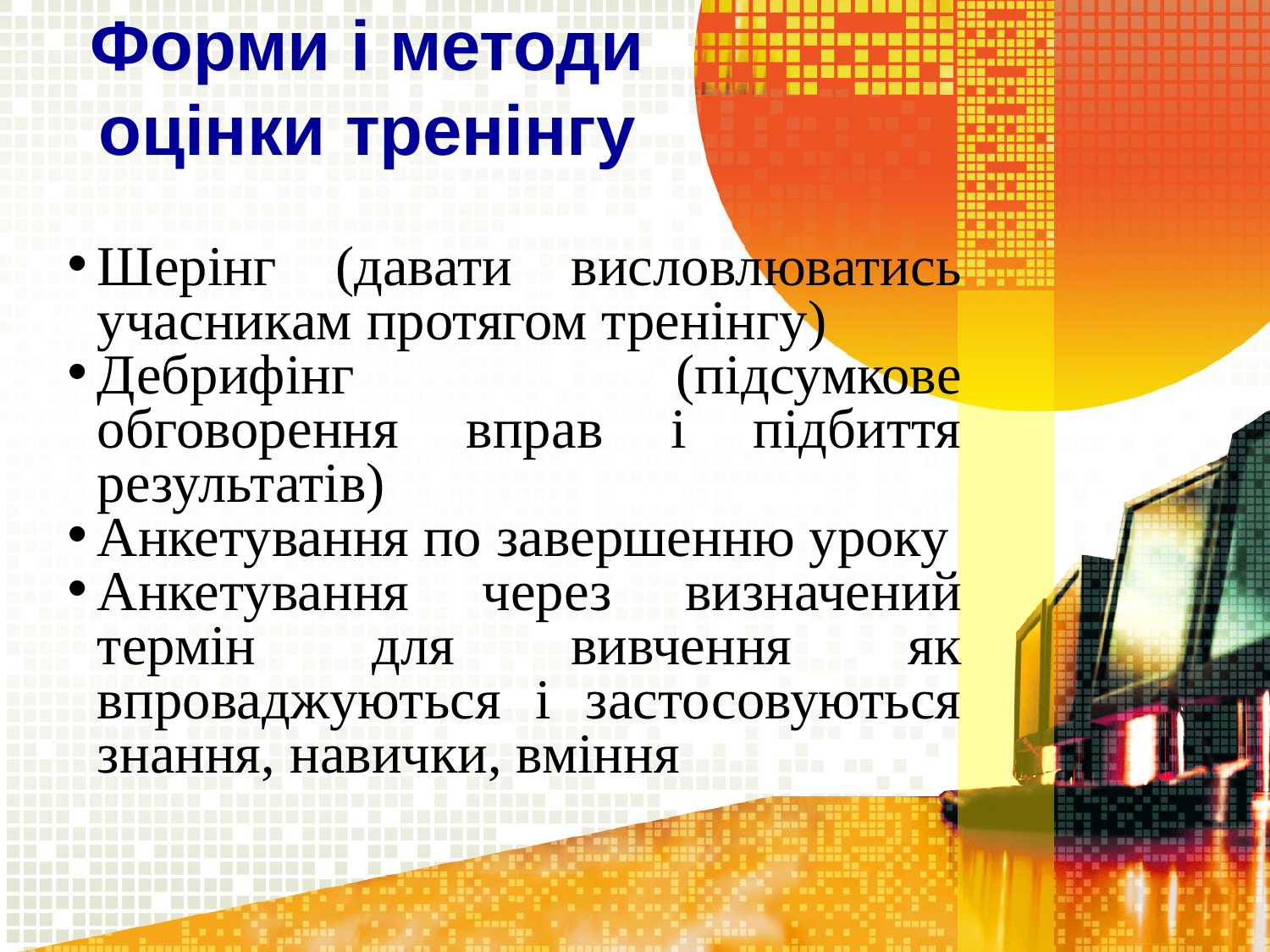

# Форми і методи оцінки тренінгу
Шерінг (давати висловлюватись учасникам протягом тренінгу)
Дебрифінг (підсумкове обговорення вправ і підбиття результатів)
Анкетування по завершенню уроку
Анкетування через визначений термін для вивчення як впроваджуються і застосовуються знання, навички, вміння